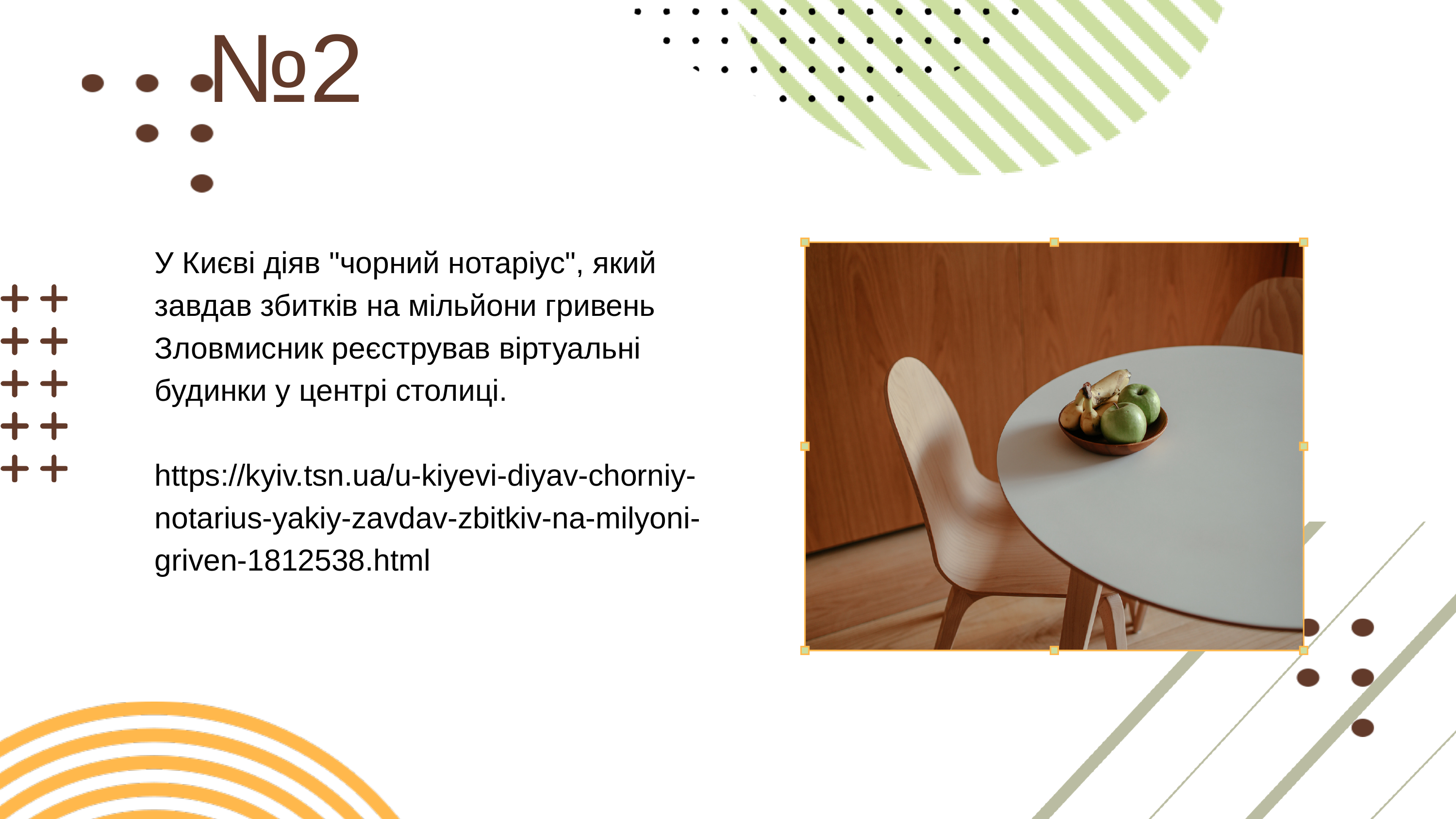

№2

У Києві діяв "чорний нотаріус", який завдав збитків на мільйони гривень
Зловмисник реєстрував віртуальні будинки у центрі столиці.

https://kyiv.tsn.ua/u-kiyevi-diyav-chorniy-notarius-yakiy-zavdav-zbitkiv-na-milyoni-griven-1812538.html